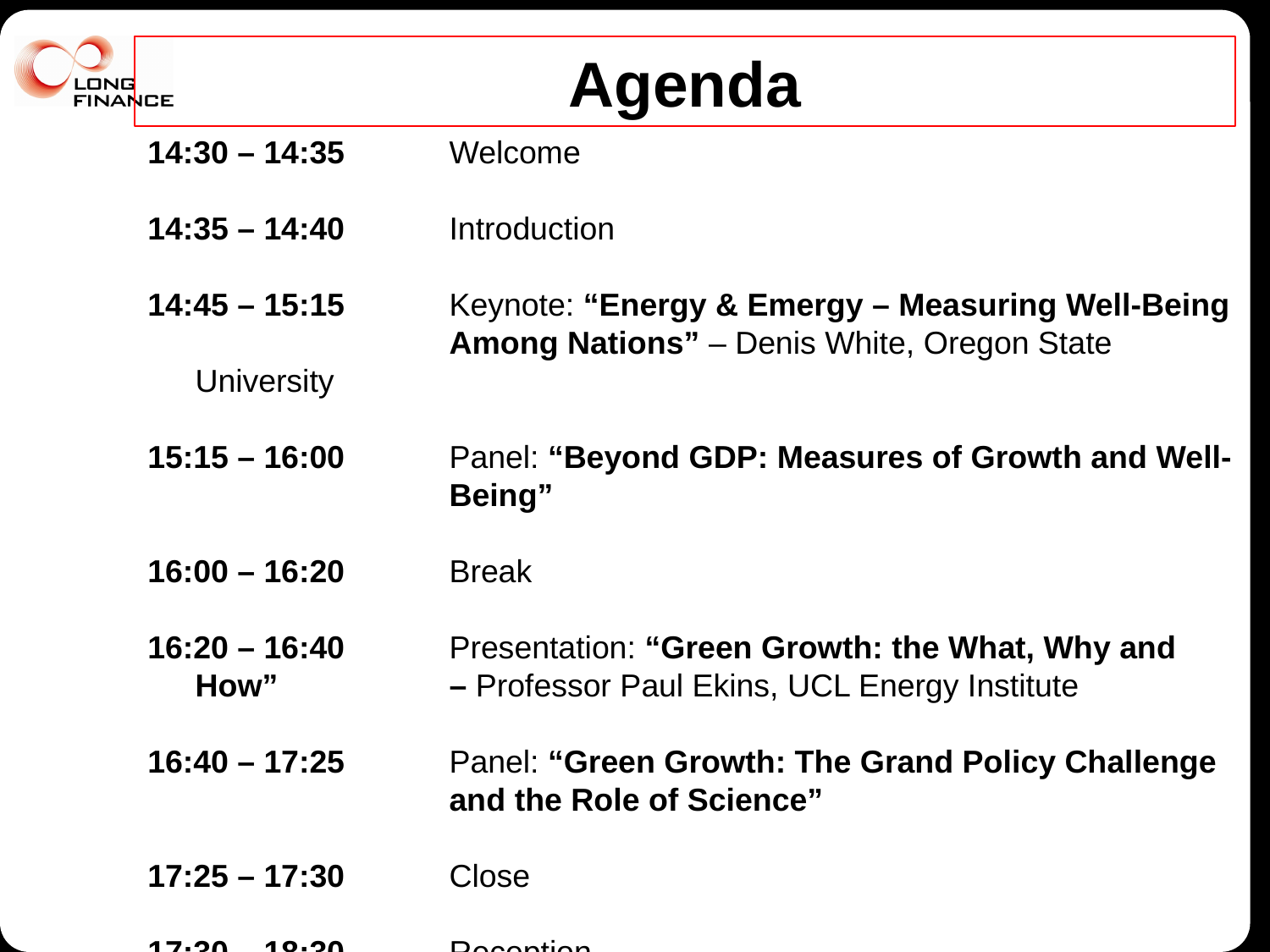

# Agenda
14:30 – 14:35	Welcome

14:35 – 14:40	Introduction

14:45 – 15:15	Keynote: “Energy & Emergy – Measuring Well-Being 		Among Nations” – Denis White, Oregon State University

15:15 – 16:00	Panel: “Beyond GDP: Measures of Growth and Well-		Being”

16:00 – 16:20	Break

16:20 – 16:40	Presentation: “Green Growth: the What, Why and How” 		– Professor Paul Ekins, UCL Energy Institute

16:40 – 17:25	Panel: “Green Growth: The Grand Policy Challenge 		and the Role of Science”

17:25 – 17:30	Close

17:30 – 18:30	Reception